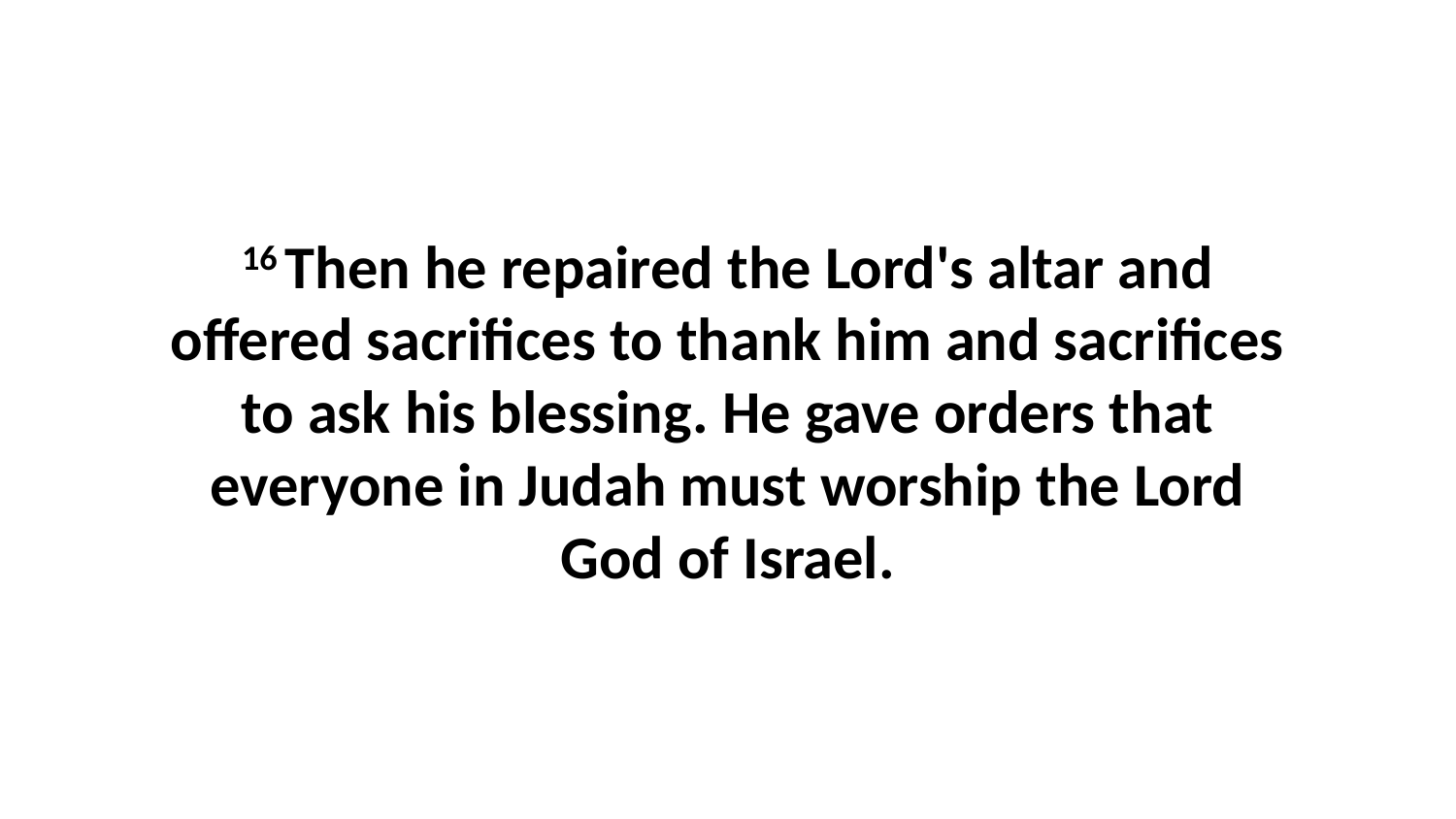

16 Then he repaired the Lord's altar and offered sacrifices to thank him and sacrifices to ask his blessing. He gave orders that everyone in Judah must worship the Lord God of Israel.